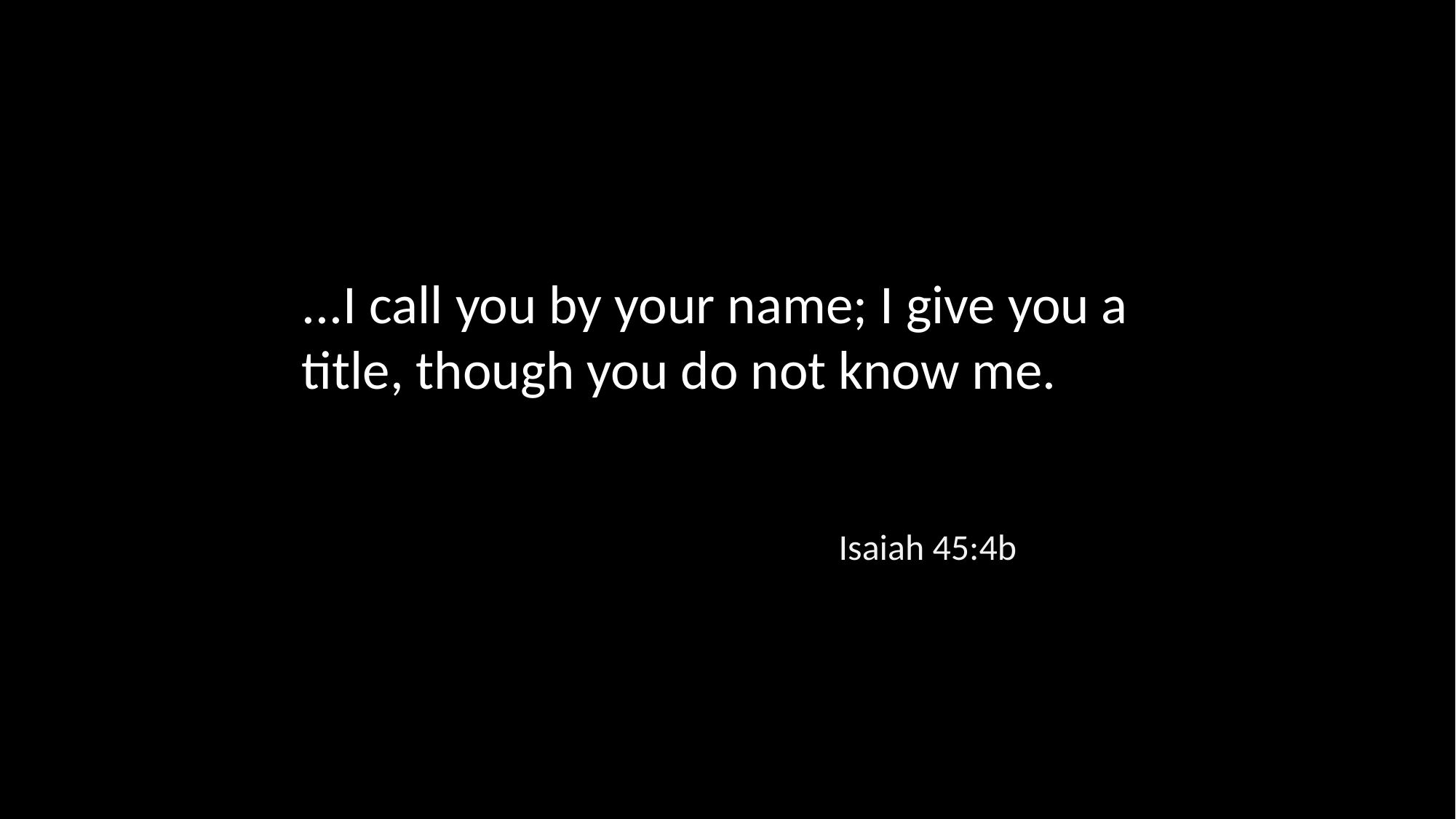

...I call you by your name; I give you a title, though you do not know me.

Isaiah 45:4b